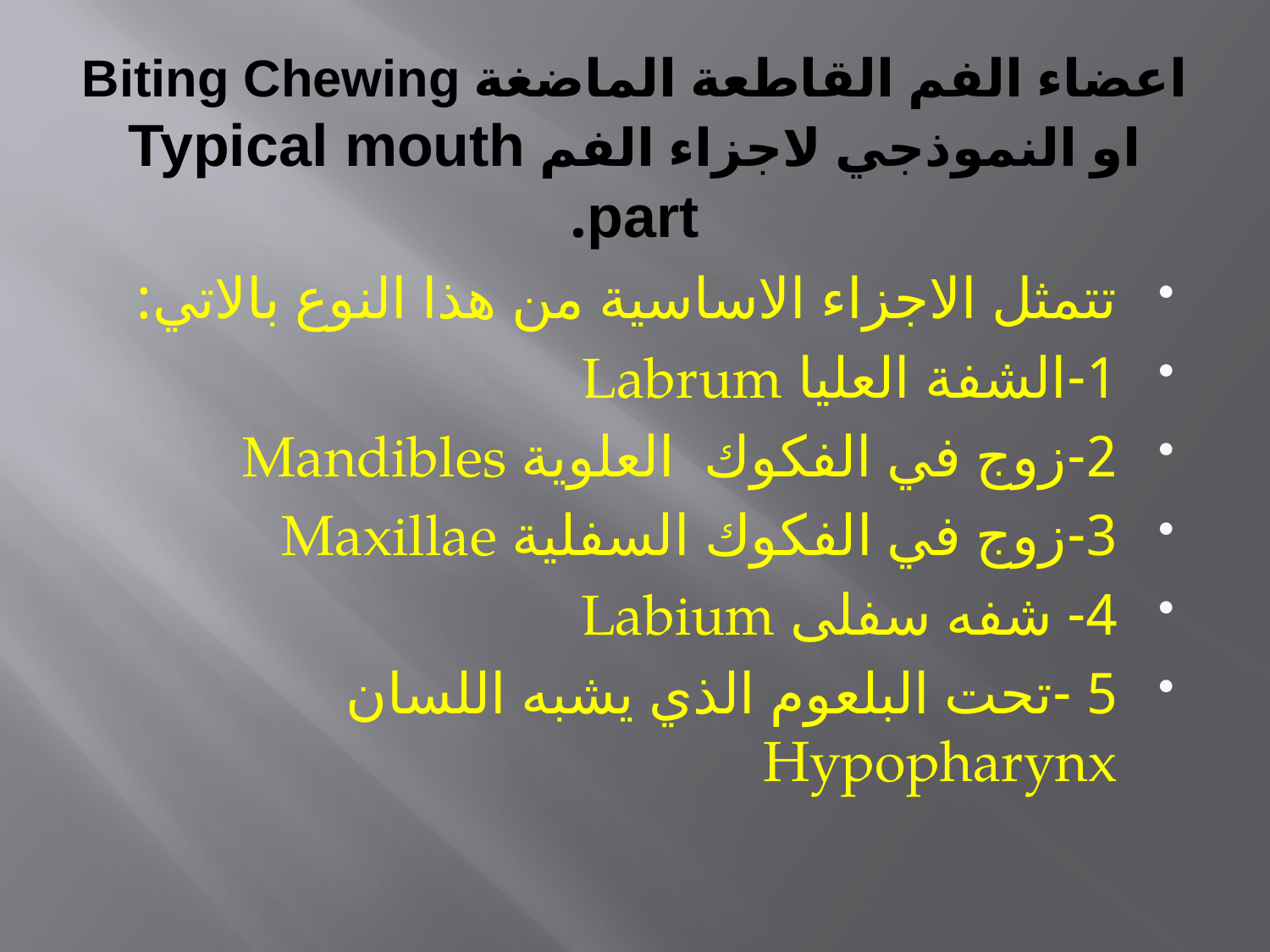

# اعضاء الفم القاطعة الماضغة Biting Chewing او النموذجي لاجزاء الفم Typical mouth part.
تتمثل الاجزاء الاساسية من هذا النوع بالاتي:
1-	الشفة العليا Labrum
2-	زوج في الفكوك  العلوية Mandibles
3-	زوج في الفكوك السفلية Maxillae
4-	 شفه سفلى Labium
5 -تحت البلعوم الذي يشبه اللسان Hypopharynx